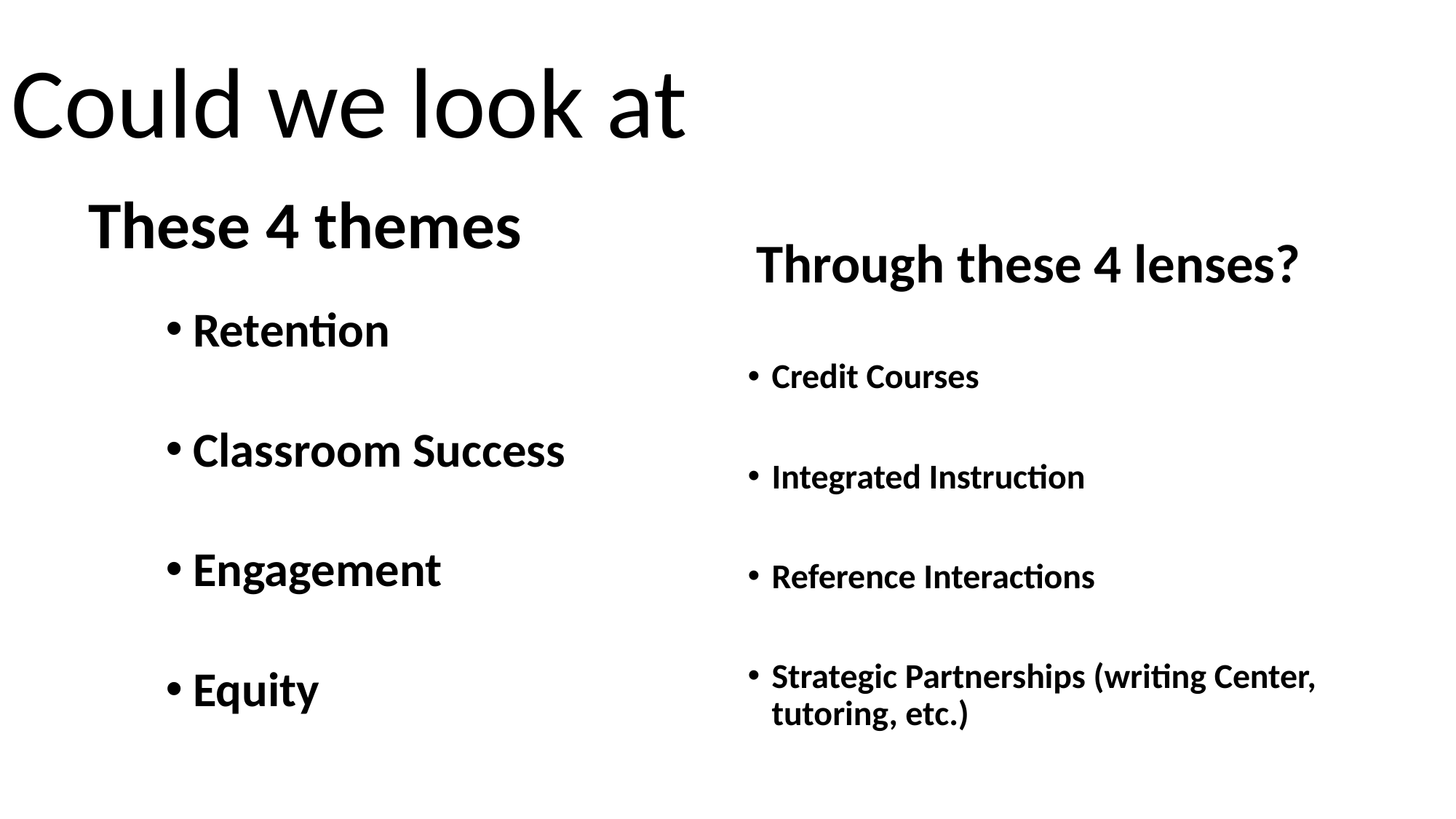

# Could we look at
These 4 themes
Through these 4 lenses?
Retention

Classroom Success

Engagement

Equity

Credit Courses

Integrated Instruction

Reference Interactions

Strategic Partnerships (writing Center, tutoring, etc.)